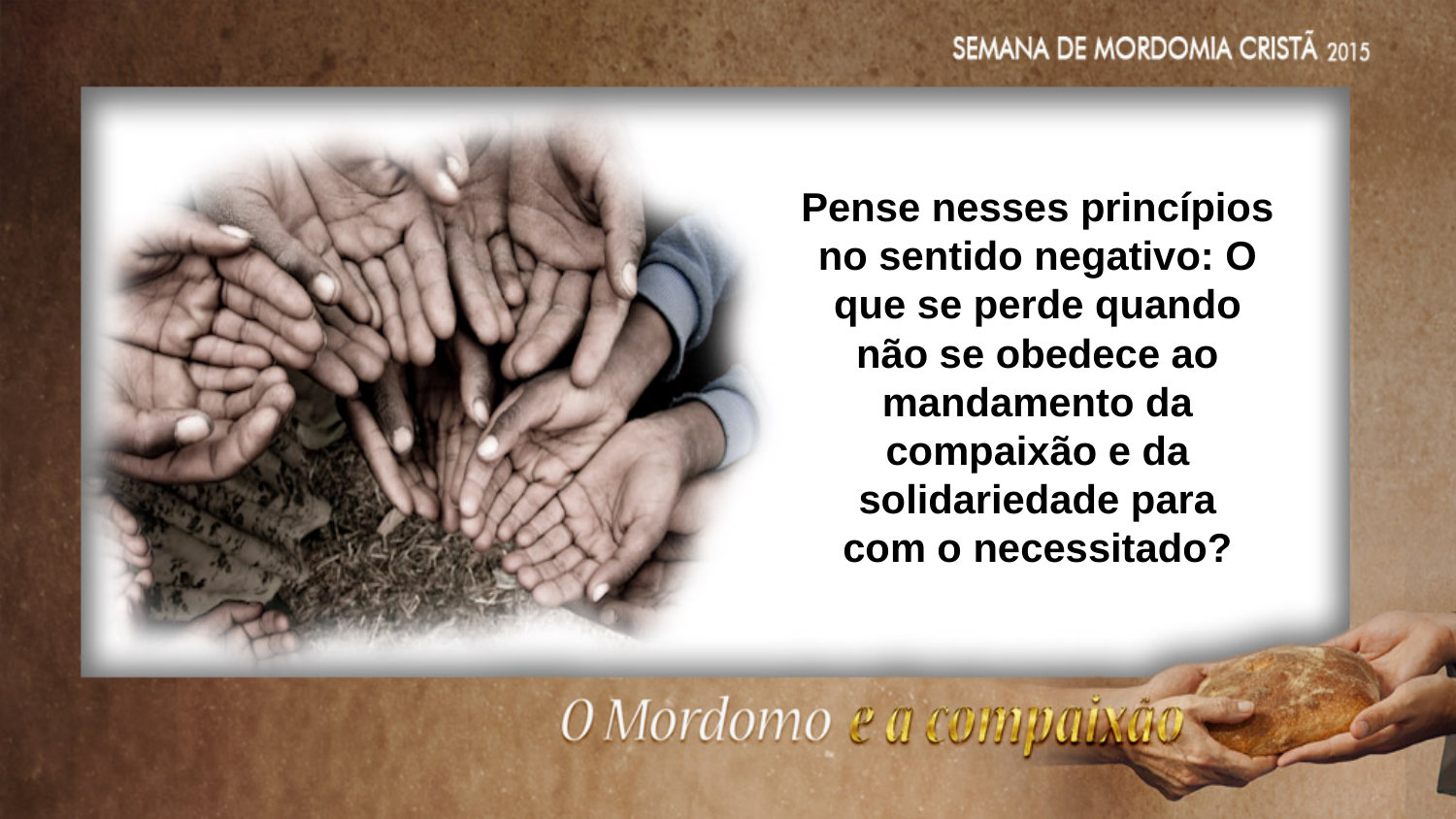

Pense nesses princípios no sentido negativo: O que se perde quando
não se obedece ao mandamento da compaixão e da solidariedade para
com o necessitado?